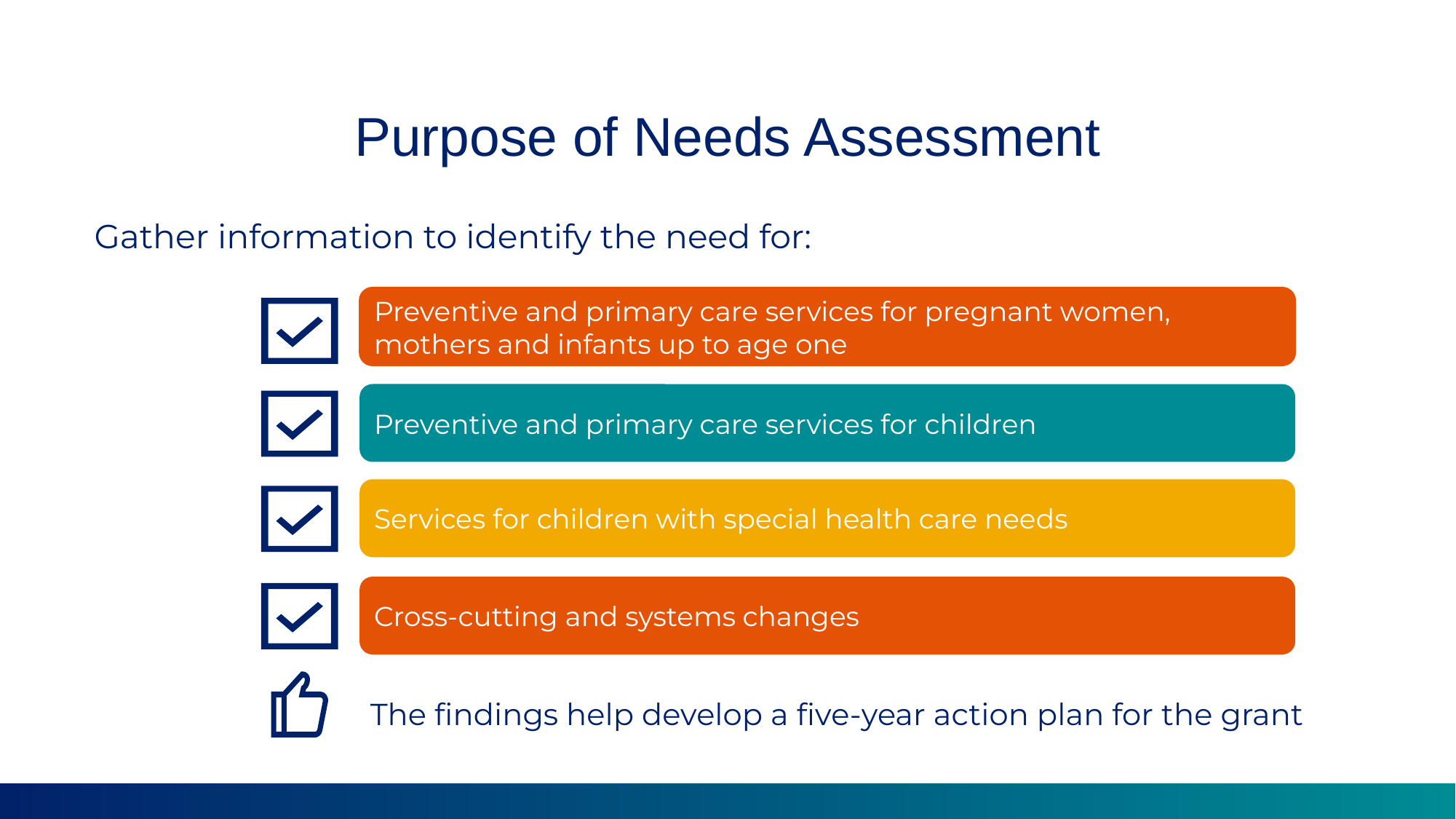

Purpose of Needs Assessment
Gather information to identify the need for:
Preventive and primary care services for pregnant women, mothers and infants up to age one

Preventive and primary care services for children

Services for children with special health care needs

Cross-cutting and systems changes

The findings help develop a five-year action plan for the grant